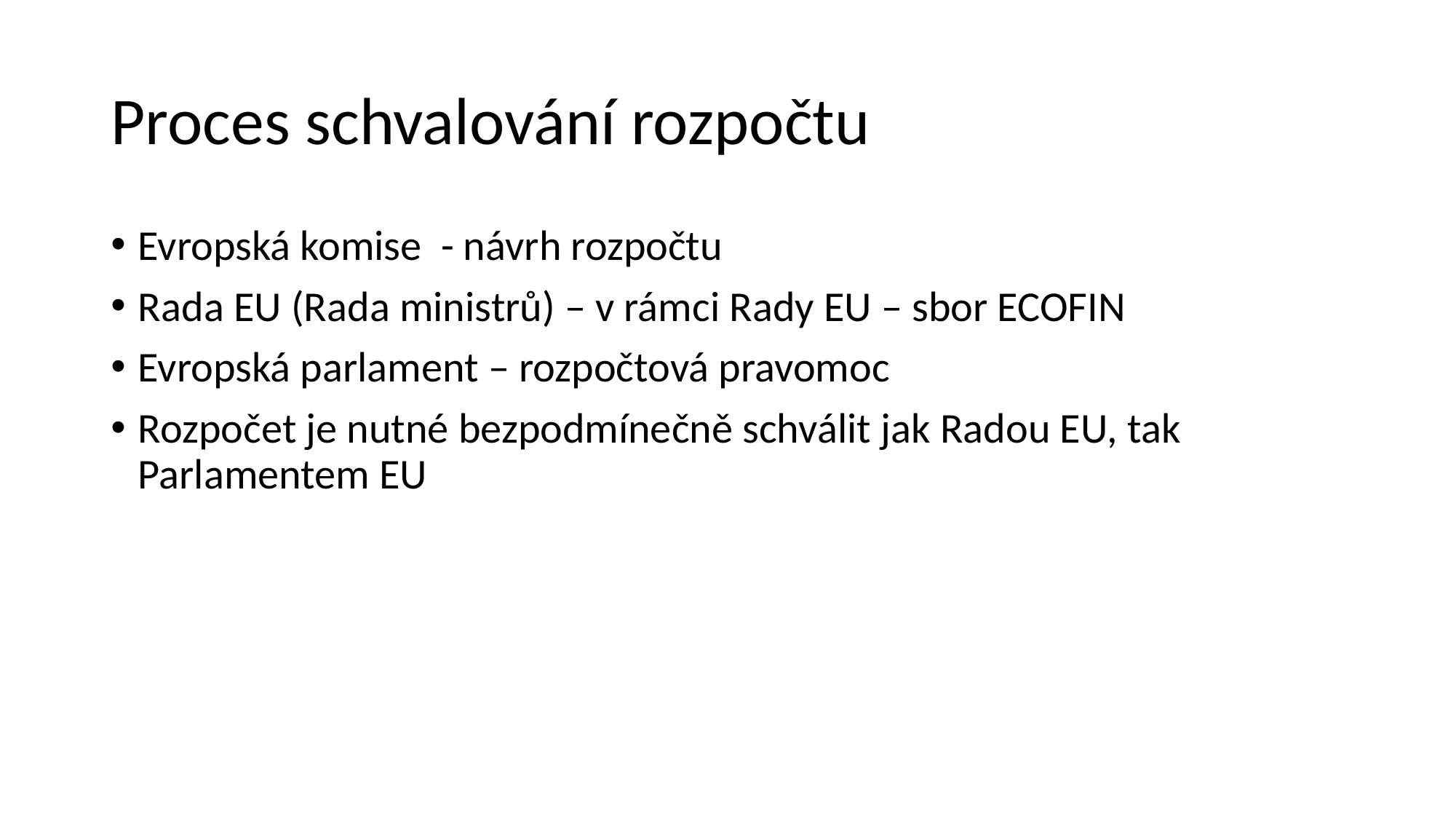

# Proces schvalování rozpočtu
Evropská komise  - návrh rozpočtu
Rada EU (Rada ministrů) – v rámci Rady EU – sbor ECOFIN
Evropská parlament – rozpočtová pravomoc
Rozpočet je nutné bezpodmínečně schválit jak Radou EU, tak Parlamentem EU